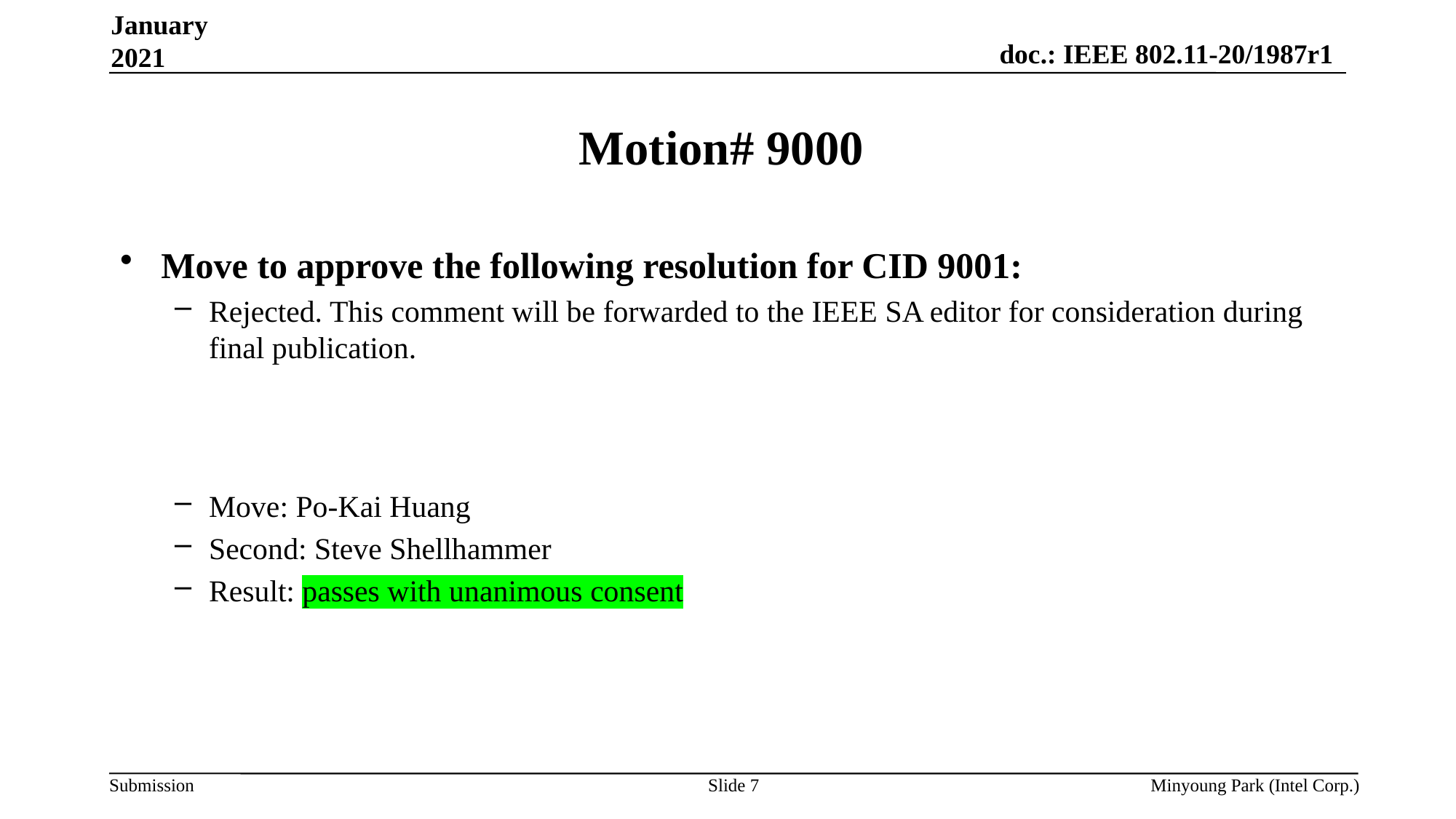

January 2021
# Motion# 9000
Move to approve the following resolution for CID 9001:
Rejected. This comment will be forwarded to the IEEE SA editor for consideration during final publication.

Move: Po-Kai Huang
Second: Steve Shellhammer
Result: passes with unanimous consent

Slide 7
Minyoung Park (Intel Corp.)